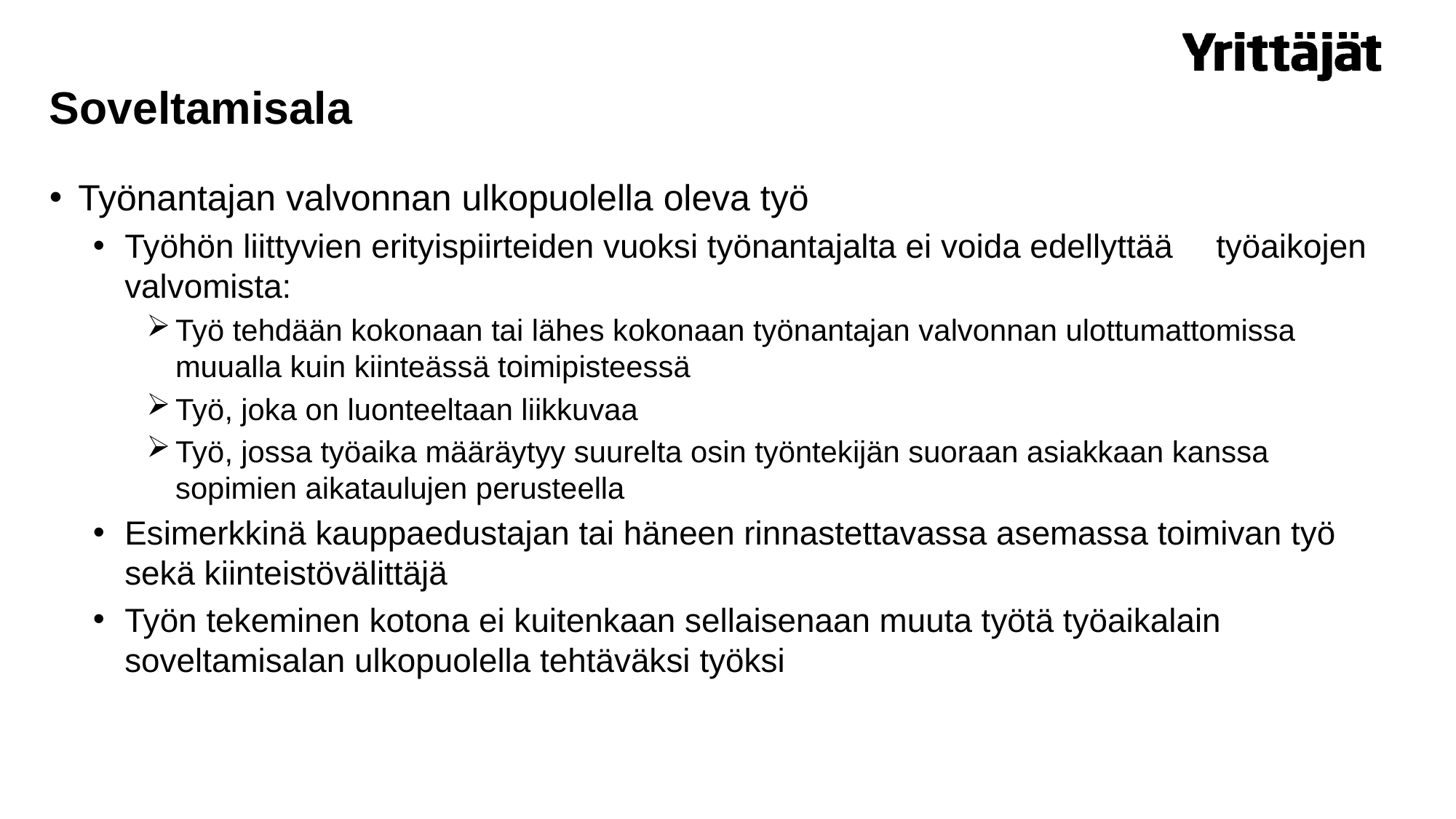

# Soveltamisala
Työnantajan valvonnan ulkopuolella oleva työ
Työhön liittyvien erityispiirteiden vuoksi työnantajalta ei voida edellyttää	työaikojen valvomista:
Työ tehdään kokonaan tai lähes kokonaan työnantajan valvonnan ulottumattomissa muualla kuin kiinteässä toimipisteessä
Työ, joka on luonteeltaan liikkuvaa
Työ, jossa työaika määräytyy suurelta osin työntekijän suoraan asiakkaan kanssa sopimien aikataulujen perusteella
Esimerkkinä kauppaedustajan tai häneen rinnastettavassa asemassa toimivan työ sekä kiinteistövälittäjä
Työn tekeminen kotona ei kuitenkaan sellaisenaan muuta työtä työaikalain soveltamisalan ulkopuolella tehtäväksi työksi